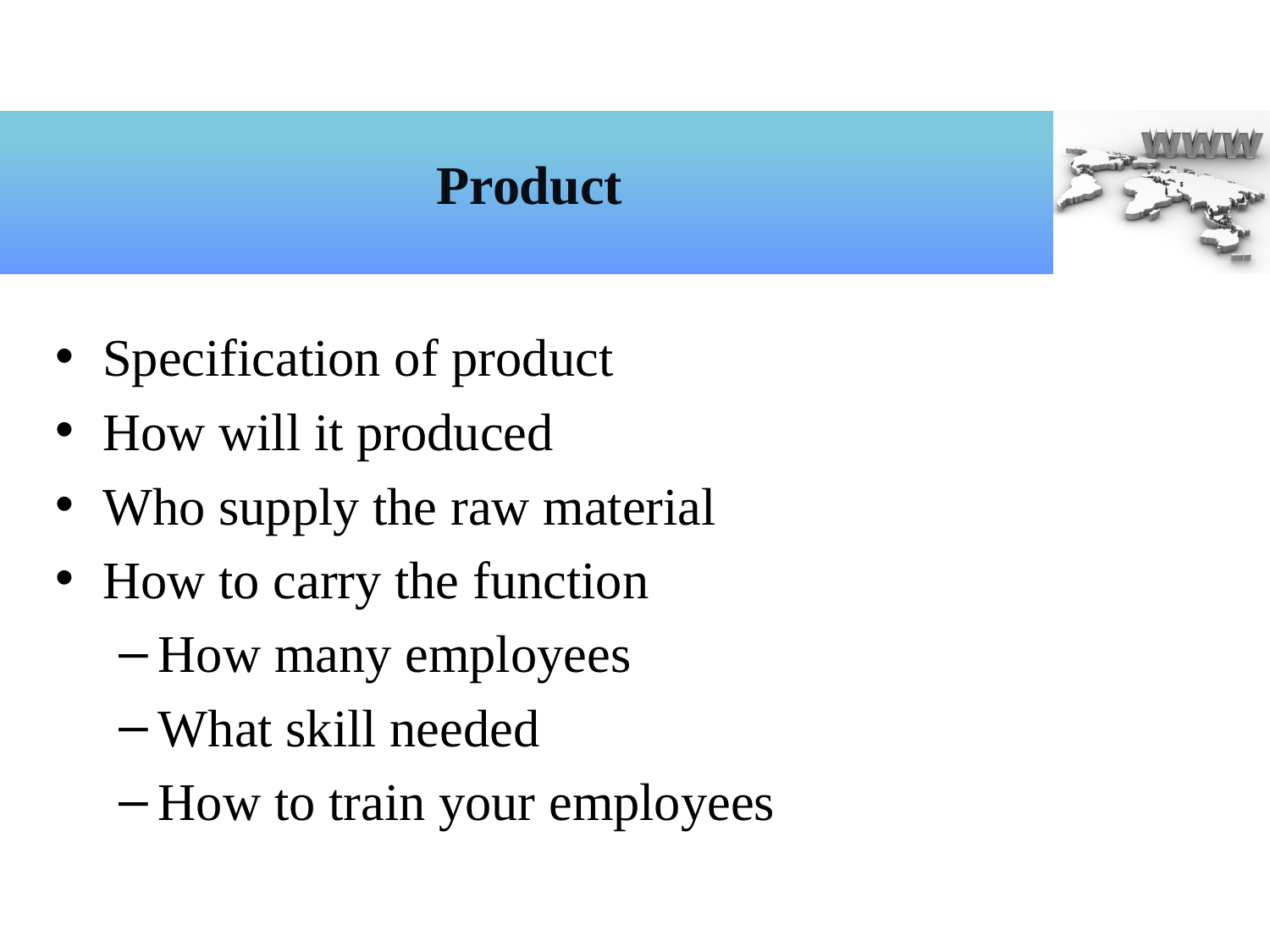

# Product
Specification of product
How will it produced
Who supply the raw material
How to carry the function
How many employees
What skill needed
How to train your employees